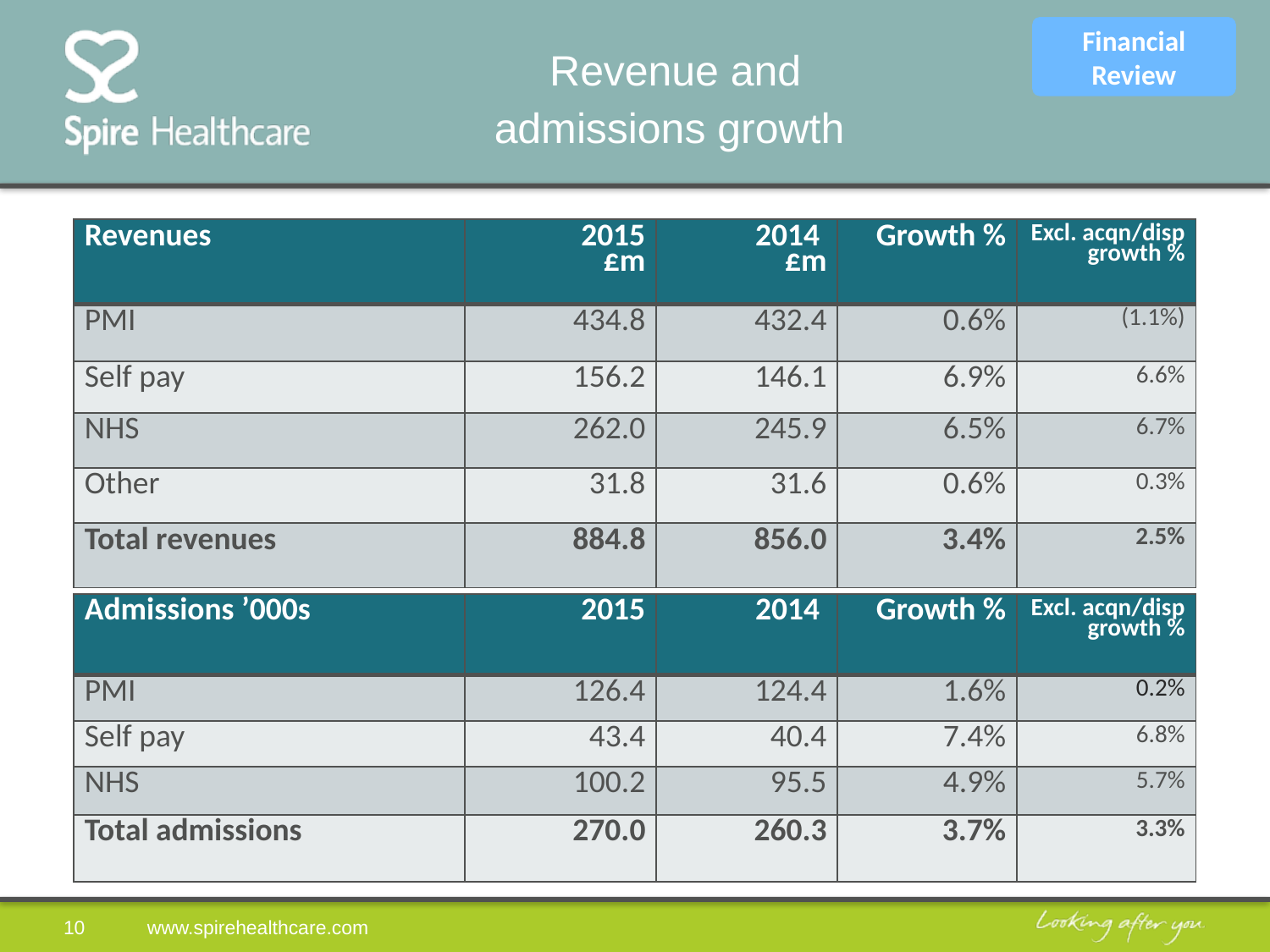

Financial Review
# Revenue and admissions growth
| Revenues | 2015 £m | 2014 £m | Growth % | Excl. acqn/disp growth % |
| --- | --- | --- | --- | --- |
| PMI | 434.8 | 432.4 | 0.6% | (1.1%) |
| Self pay | 156.2 | 146.1 | 6.9% | 6.6% |
| NHS | 262.0 | 245.9 | 6.5% | 6.7% |
| Other | 31.8 | 31.6 | 0.6% | 0.3% |
| Total revenues | 884.8 | 856.0 | 3.4% | 2.5% |
| Admissions ’000s | 2015 | 2014 | Growth % | Excl. acqn/disp growth % |
| --- | --- | --- | --- | --- |
| PMI | 126.4 | 124.4 | 1.6% | 0.2% |
| Self pay | 43.4 | 40.4 | 7.4% | 6.8% |
| NHS | 100.2 | 95.5 | 4.9% | 5.7% |
| Total admissions | 270.0 | 260.3 | 3.7% | 3.3% |
10